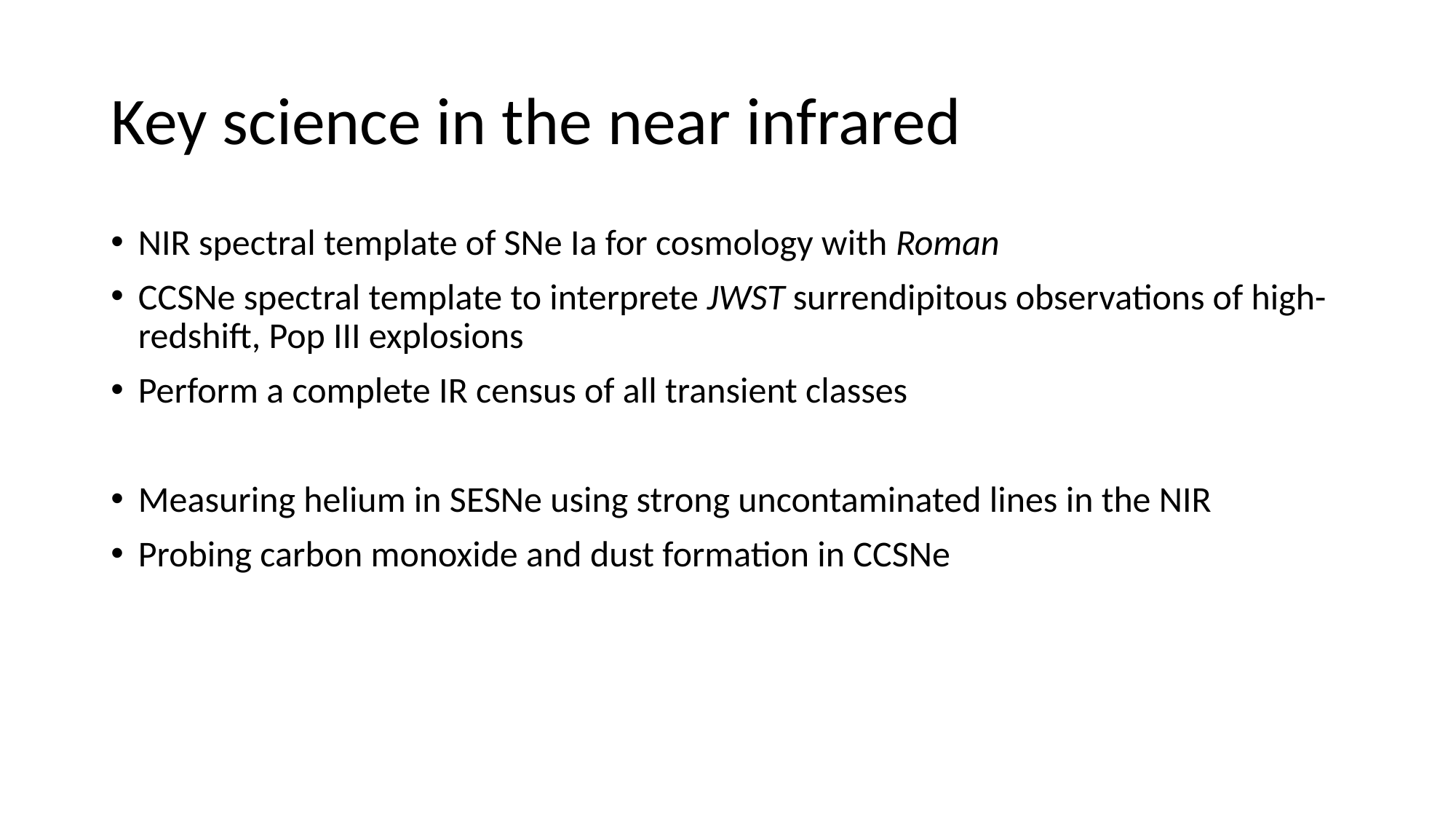

# Key science in the near infrared
NIR spectral template of SNe Ia for cosmology with Roman
CCSNe spectral template to interprete JWST surrendipitous observations of high-redshift, Pop III explosions
Perform a complete IR census of all transient classes

Measuring helium in SESNe using strong uncontaminated lines in the NIR
Probing carbon monoxide and dust formation in CCSNe